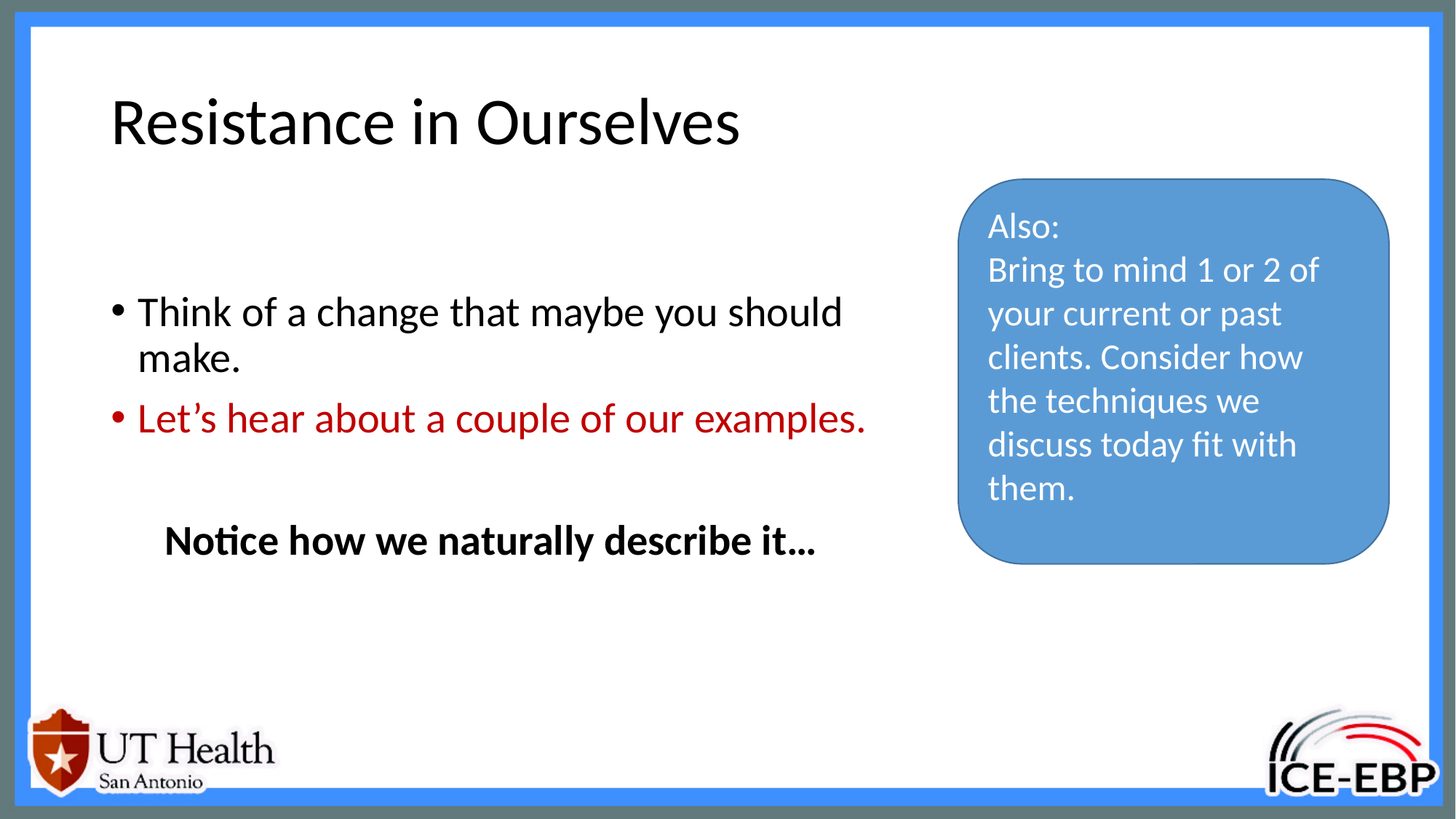

# Resistance in Ourselves
Also:
Bring to mind 1 or 2 of your current or past clients. Consider how the techniques we discuss today fit with them.

Think of a change that maybe you should make.
Let’s hear about a couple of our examples.

Notice how we naturally describe it…